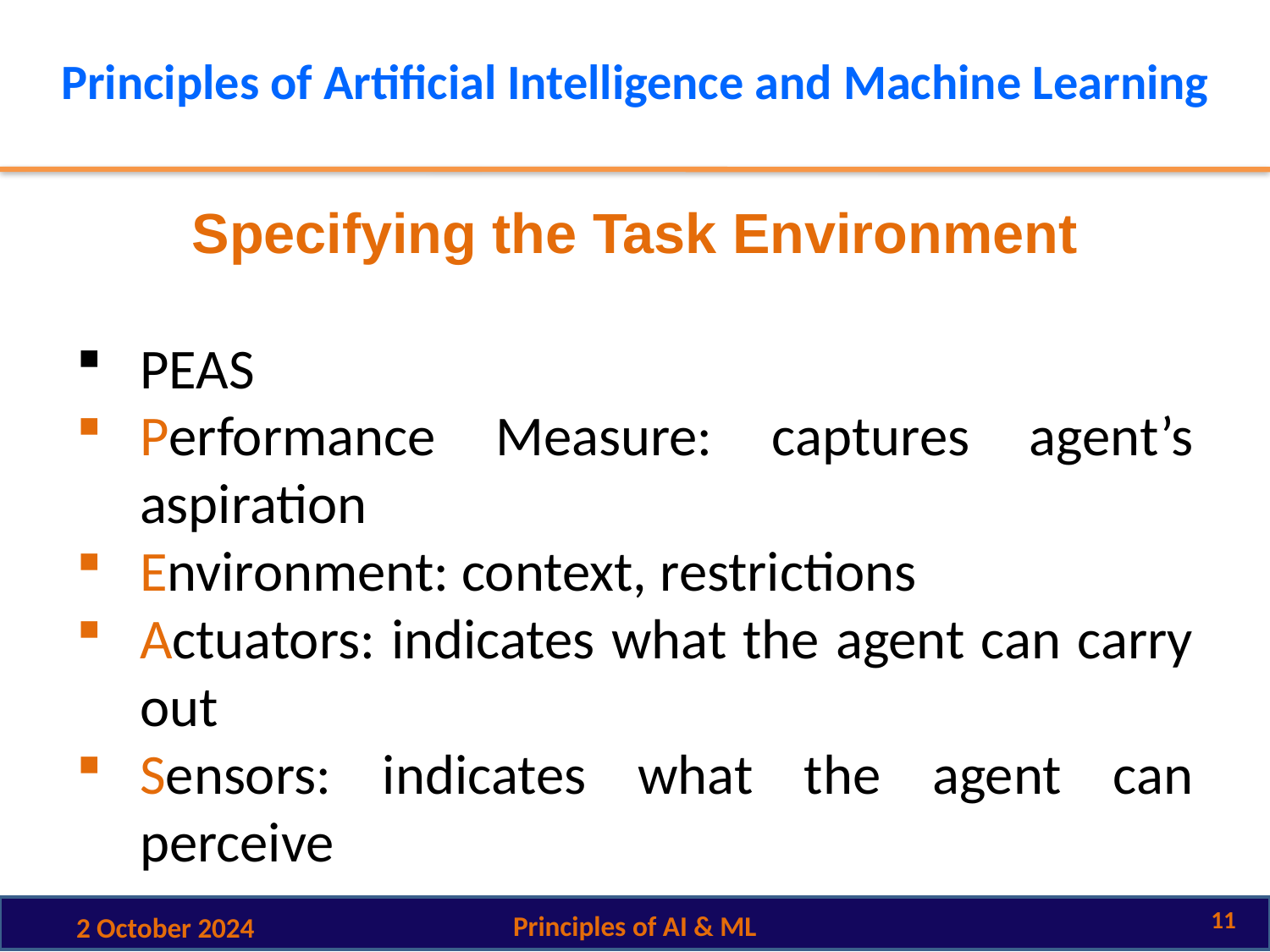

# Principles of Artificial Intelligence and Machine Learning
Specifying the Task Environment

PEAS
Performance Measure: captures agent’s aspiration
Environment: context, restrictions
Actuators: indicates what the agent can carry out
Sensors: indicates what the agent can perceive

11
Principles of AI & ML
2 October 2024